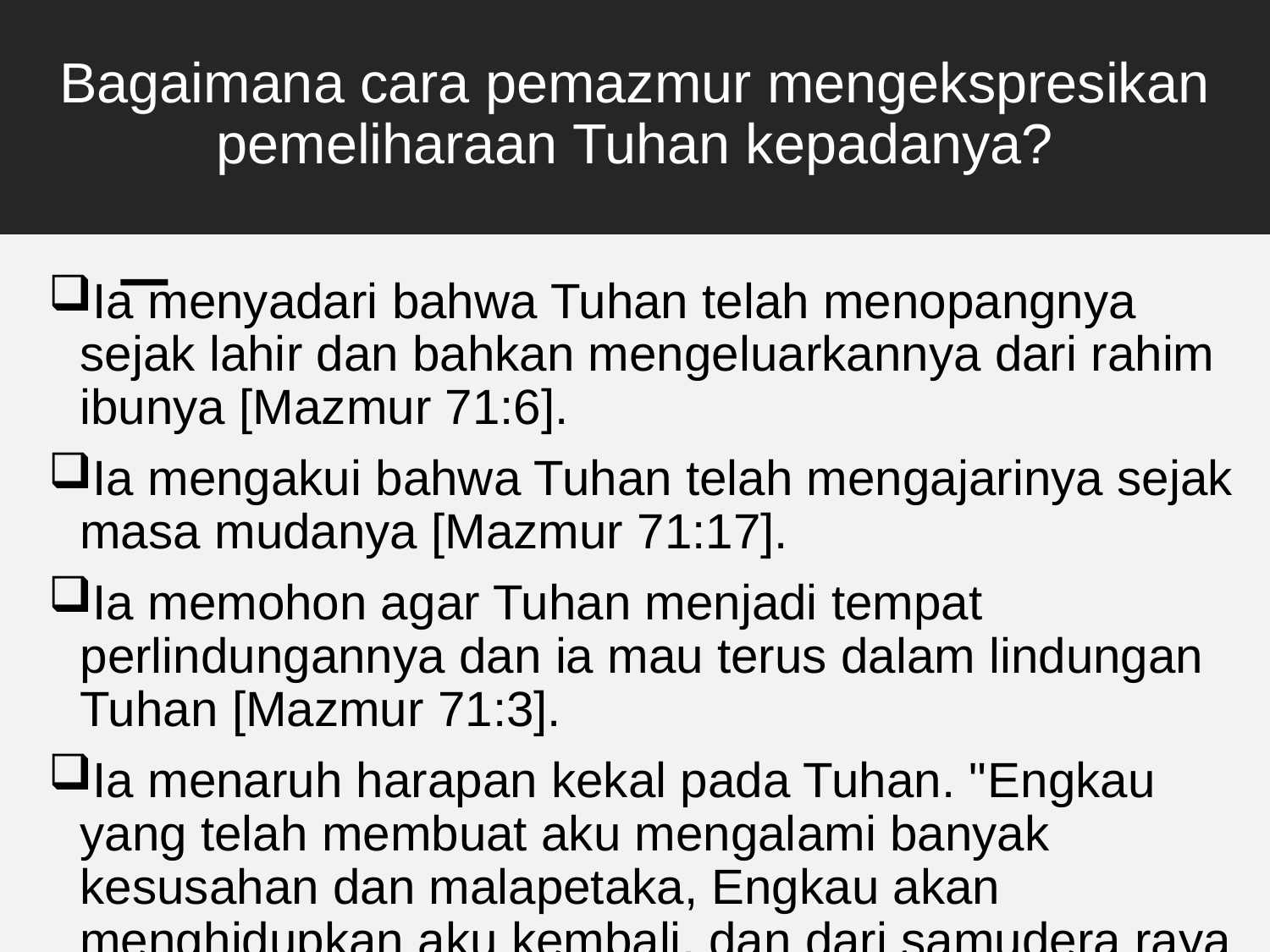

# Bagaimana cara pemazmur mengekspresikan pemeliharaan Tuhan kepadanya?

Ia menyadari bahwa Tuhan telah menopangnya sejak lahir dan bahkan mengeluarkannya dari rahim ibunya [Mazmur 71:6].
Ia mengakui bahwa Tuhan telah mengajarinya sejak masa mudanya [Mazmur 71:17].
Ia memohon agar Tuhan menjadi tempat perlindungannya dan ia mau terus dalam lindungan Tuhan [Mazmur 71:3].
Ia menaruh harapan kekal pada Tuhan. "Engkau yang telah membuat aku mengalami banyak kesusahan dan malapetaka, Engkau akan menghidupkan aku kembali, dan dari samudera raya bumi Engkau akan menaikkan aku kembali" [Mazmur 71:20].